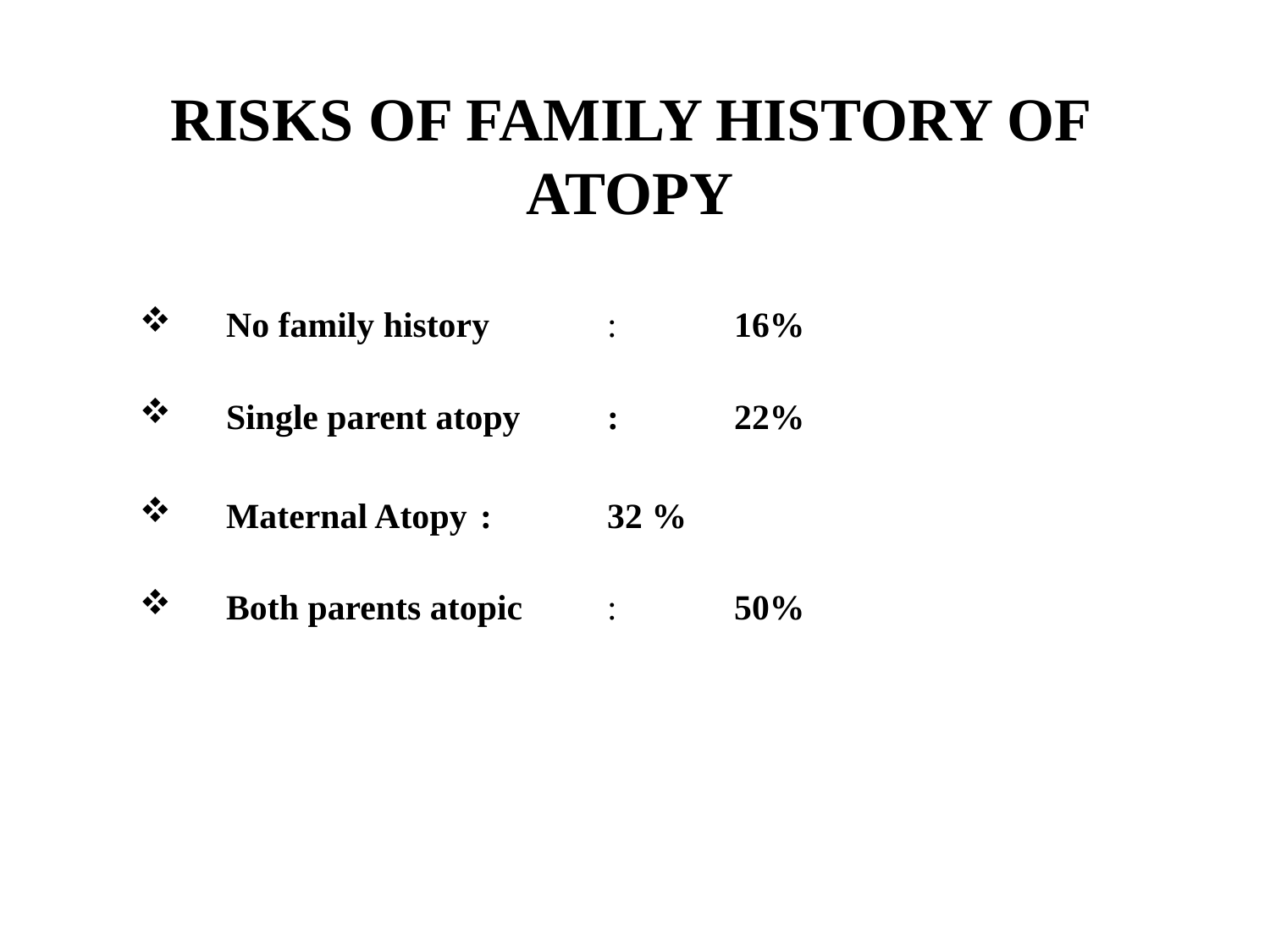

# RISKS OF FAMILY HISTORY OF ATOPY
No family history	:	16%
Single parent atopy	:	22%

Maternal Atopy	:	32 %
Both parents atopic	:	50%